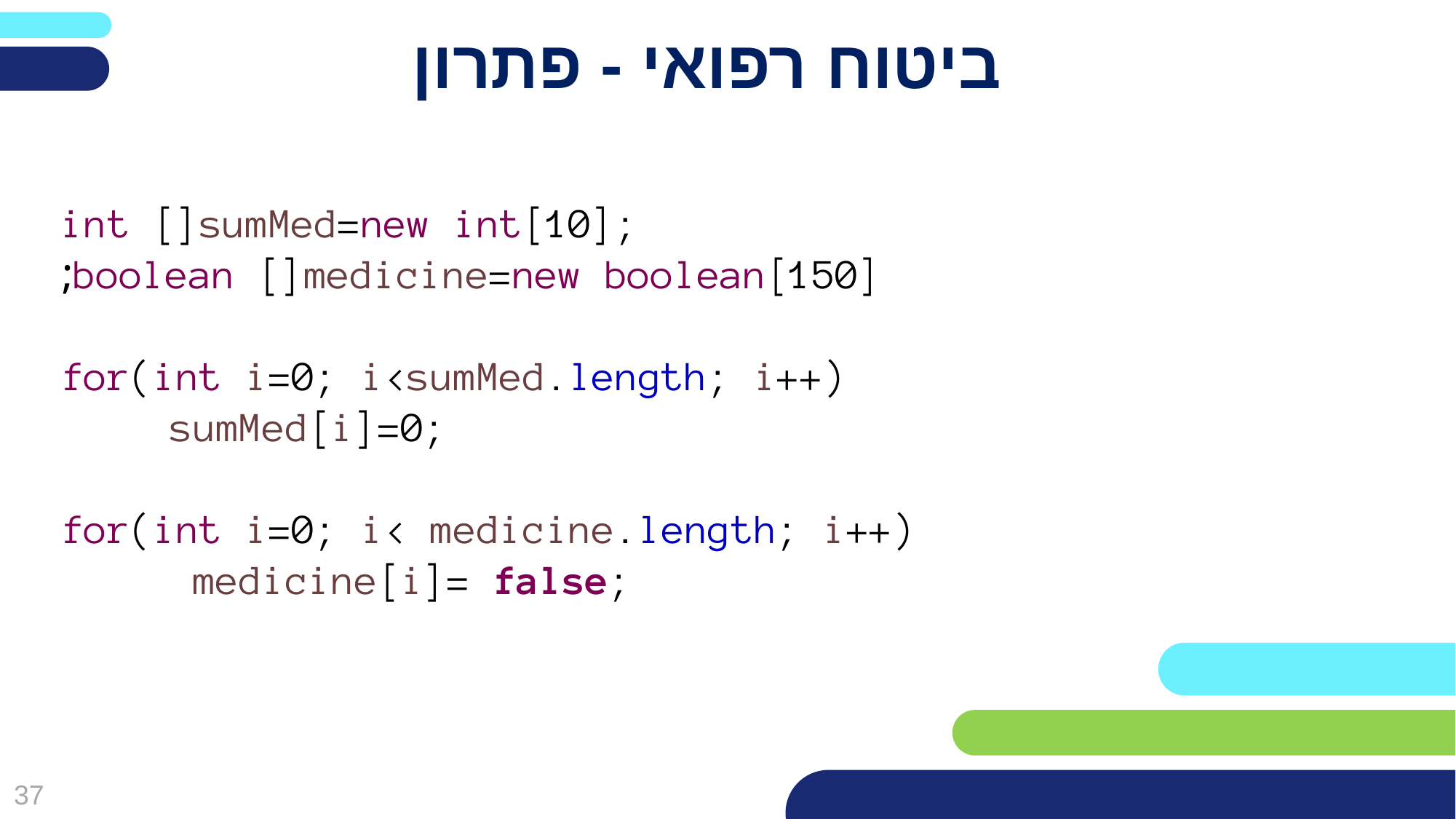

# ביטוח רפואי - פתרון
int []sumMed=new int[10];
boolean []medicine=new boolean[150];

for(int i=0; i<sumMed.length; i++)
	sumMed[i]=0;

for(int i=0; i< medicine.length; i++)
	 medicine[i]= false;